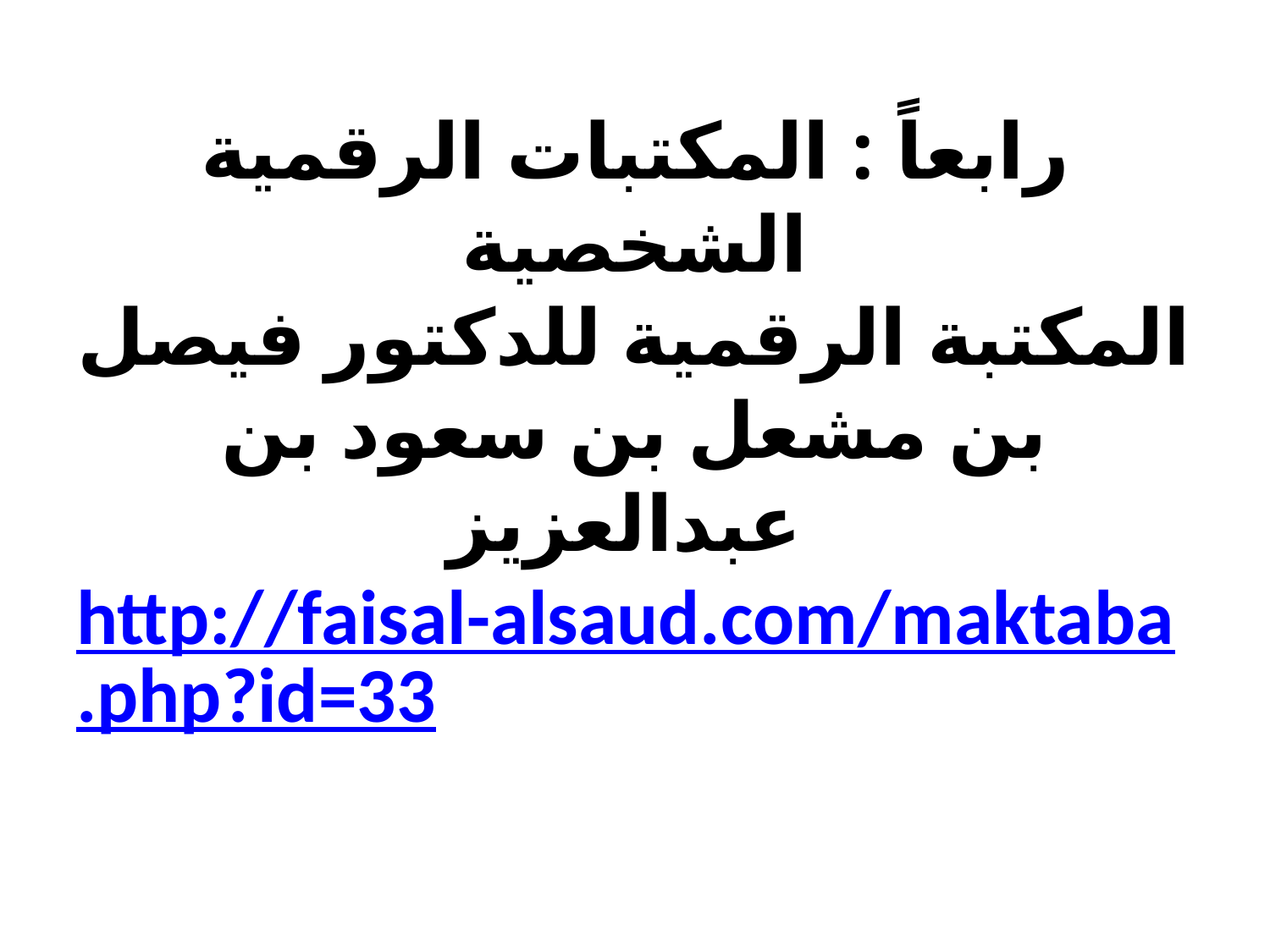

# رابعاً : المكتبات الرقمية الشخصية المكتبة الرقمية للدكتور فيصل بن مشعل بن سعود بن عبدالعزيز  http://faisal-alsaud.com/maktaba.php?id=33